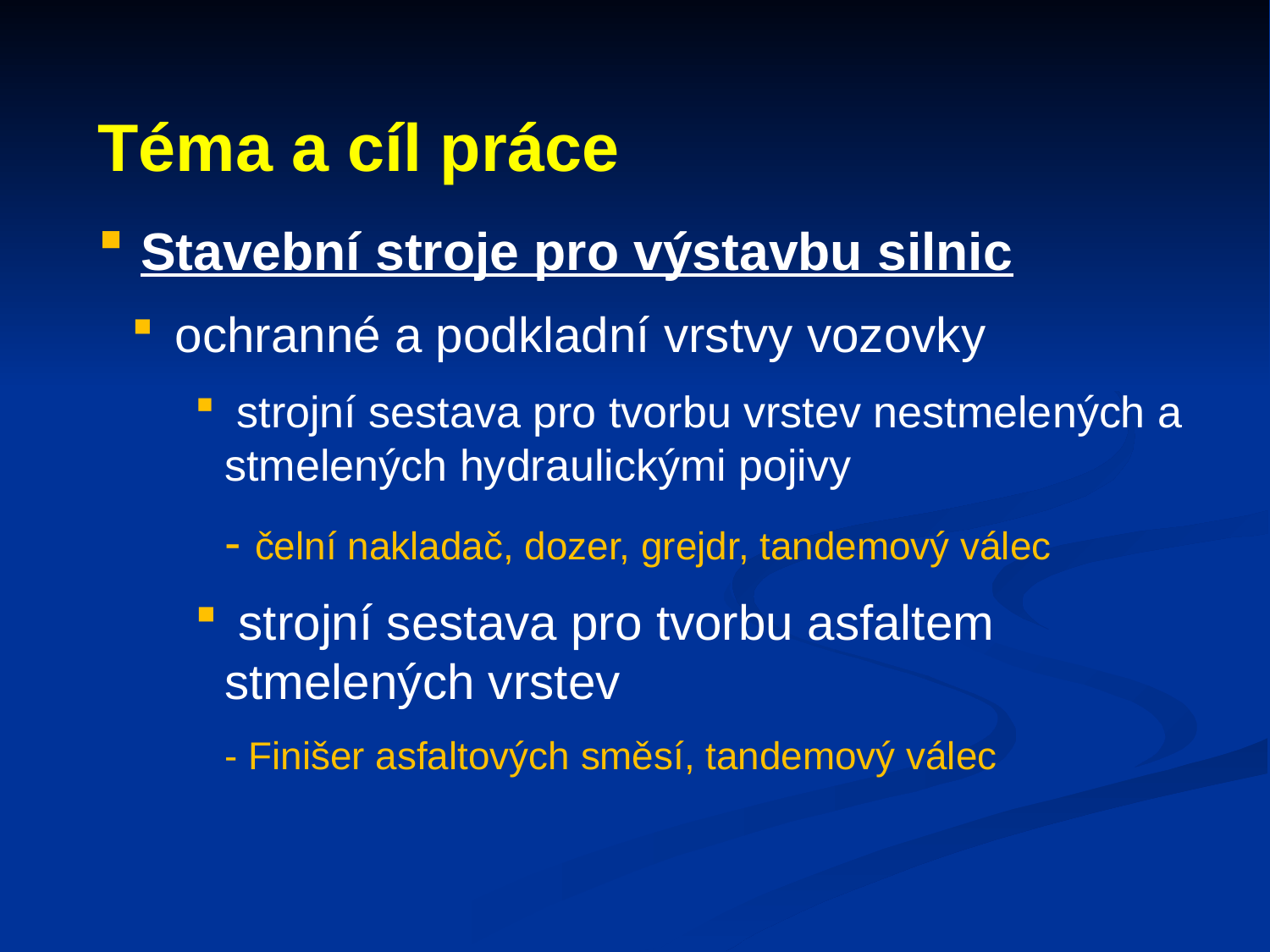

# Téma a cíl práce
 Stavební stroje pro výstavbu silnic
 ochranné a podkladní vrstvy vozovky
 strojní sestava pro tvorbu vrstev nestmelených a stmelených hydraulickými pojivy
- čelní nakladač, dozer, grejdr, tandemový válec
 strojní sestava pro tvorbu asfaltem stmelených vrstev
- Finišer asfaltových směsí, tandemový válec